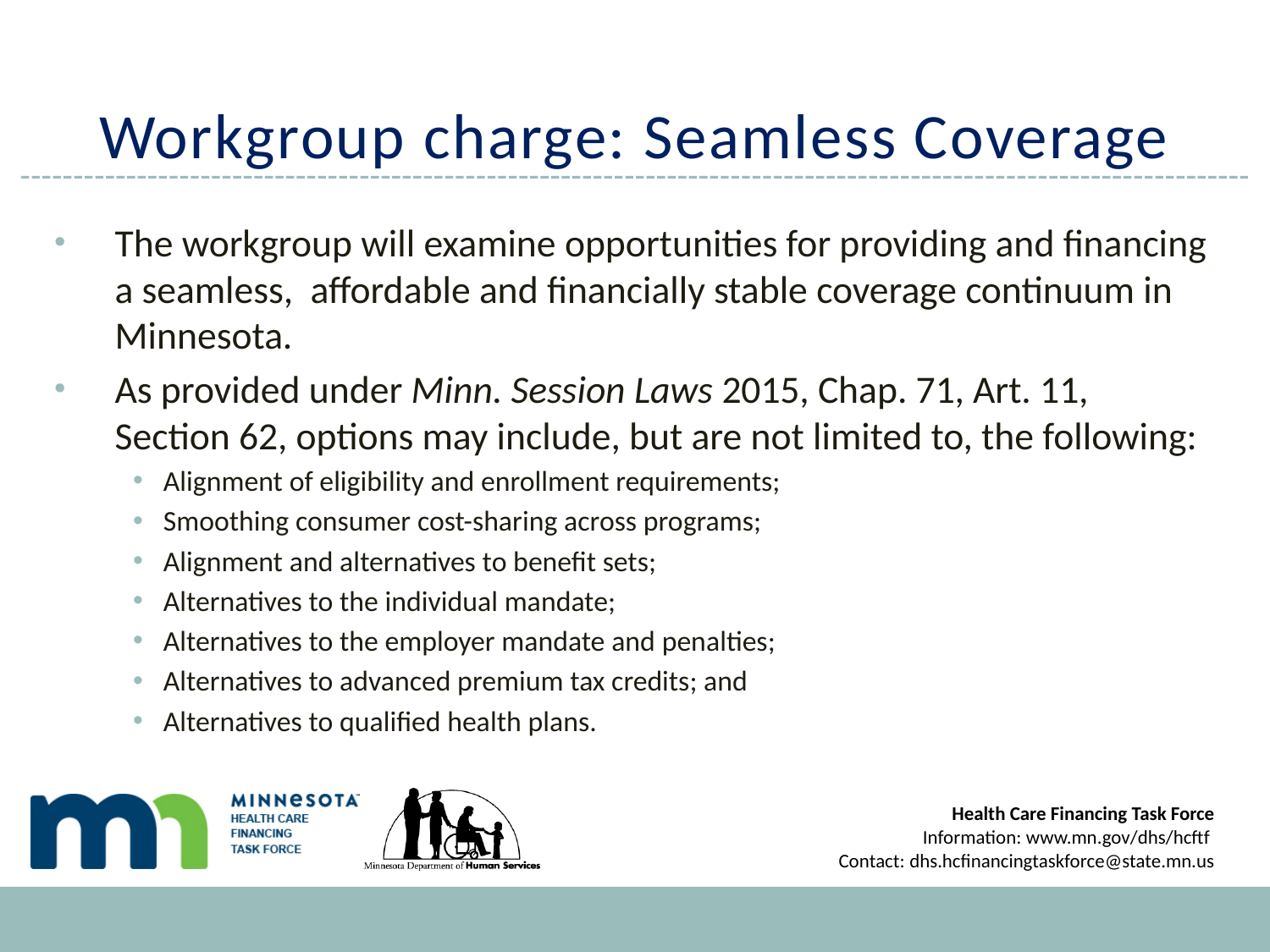

# Workgroup charge: Seamless Coverage
The workgroup will examine opportunities for providing and financing a seamless,  affordable and financially stable coverage continuum in Minnesota.
As provided under Minn. Session Laws 2015, Chap. 71, Art. 11, Section 62, options may include, but are not limited to, the following:
Alignment of eligibility and enrollment requirements;
Smoothing consumer cost-sharing across programs;
Alignment and alternatives to benefit sets;
Alternatives to the individual mandate;
Alternatives to the employer mandate and penalties;
Alternatives to advanced premium tax credits; and
Alternatives to qualified health plans.